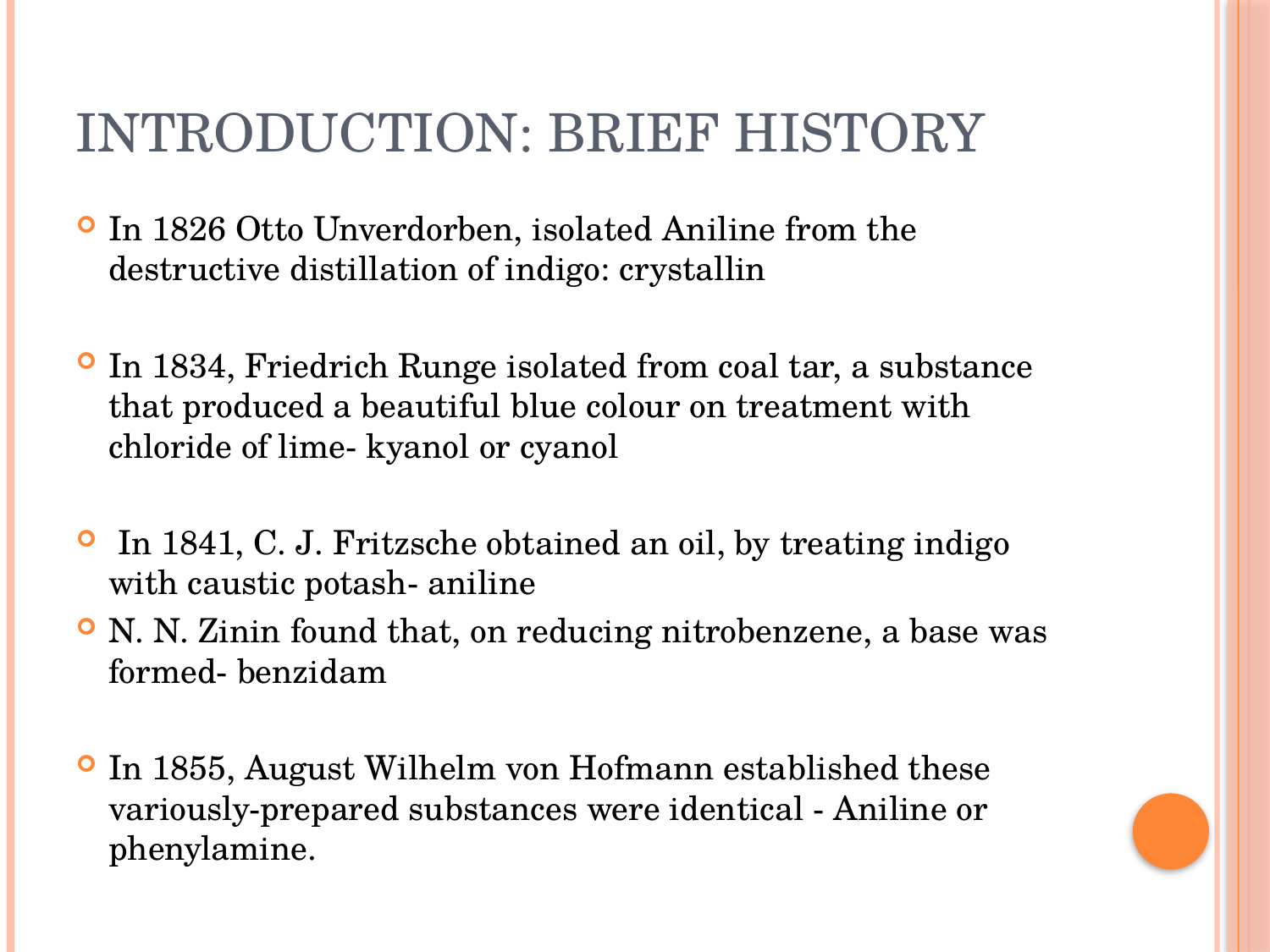

# Introduction: Brief History
In 1826 Otto Unverdorben, isolated Aniline from the destructive distillation of indigo: crystallin

In 1834, Friedrich Runge isolated from coal tar, a substance that produced a beautiful blue colour on treatment with chloride of lime- kyanol or cyanol

 In 1841, C. J. Fritzsche obtained an oil, by treating indigo with caustic potash- aniline
N. N. Zinin found that, on reducing nitrobenzene, a base was formed- benzidam

In 1855, August Wilhelm von Hofmann established these variously-prepared substances were identical - Aniline or phenylamine.